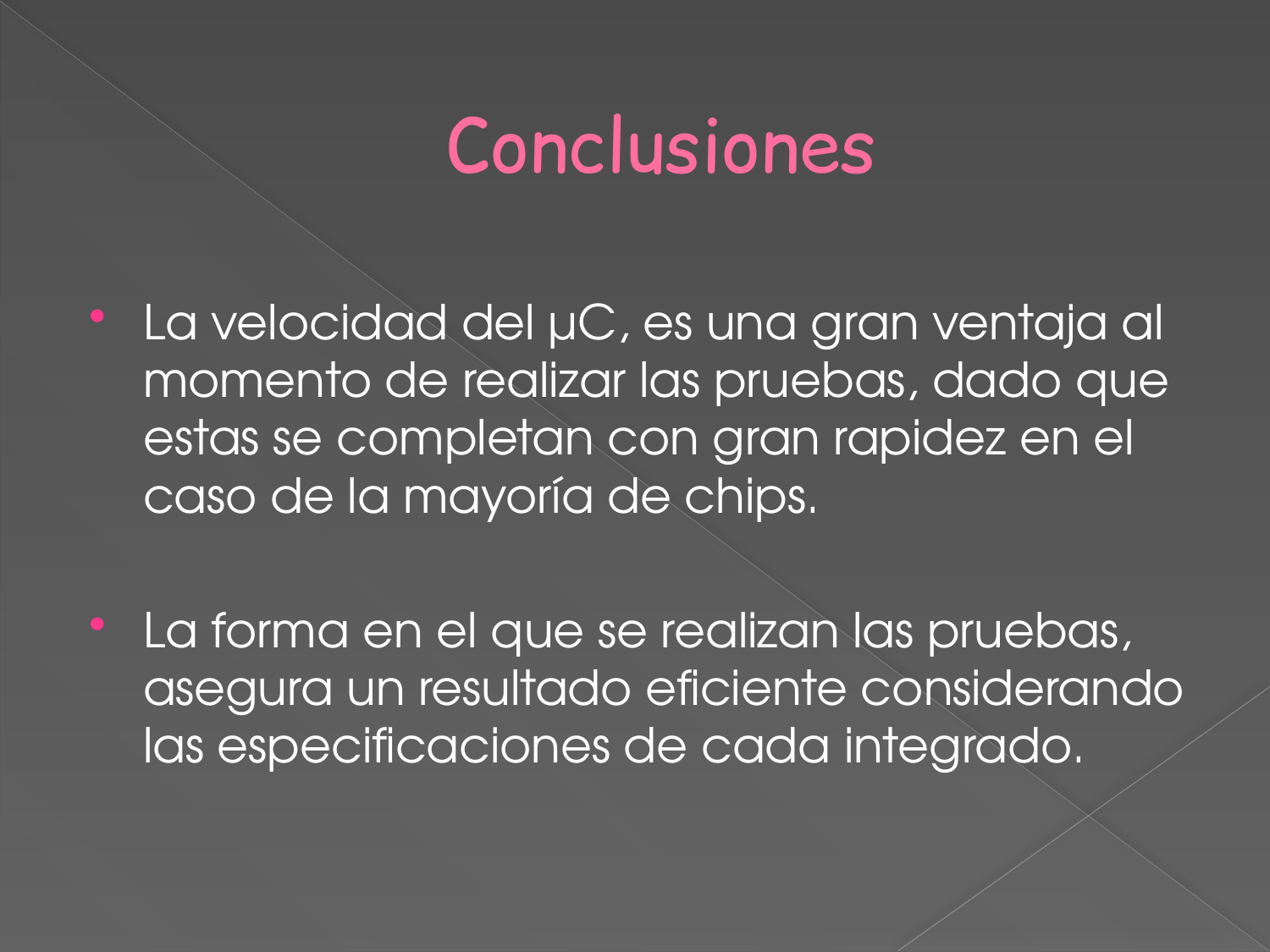

# Conclusiones

La velocidad del μC, es una gran ventaja al momento de realizar las pruebas, dado que estas se completan con gran rapidez en el caso de la mayoría de chips.

La forma en el que se realizan las pruebas, asegura un resultado eficiente considerando las especificaciones de cada integrado.